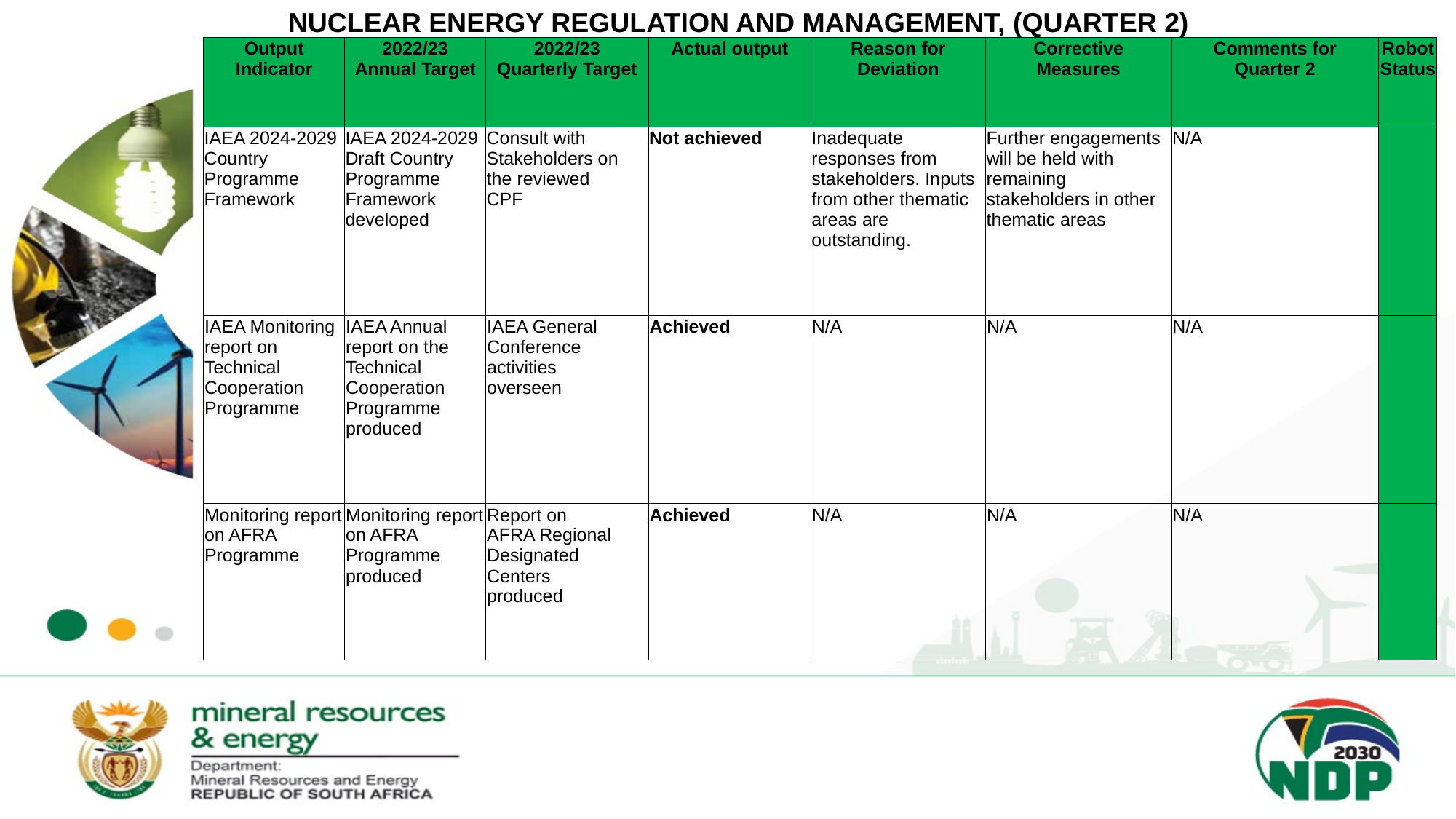

NUCLEAR ENERGY REGULATION AND MANAGEMENT, (QUARTER 2)
| Output Indicator | 2022/23 Annual Target | 2022/23 Quarterly Target | Actual output | Reason for Deviation | Corrective Measures | Comments for Quarter 2 | Robot Status |
| --- | --- | --- | --- | --- | --- | --- | --- |
| IAEA 2024-2029 Country Programme Framework | IAEA 2024-2029 Draft Country Programme Framework developed | Consult with Stakeholders on the reviewed CPF | Not achieved | Inadequate responses from stakeholders. Inputs from other thematic areas are outstanding. | Further engagements will be held with remaining stakeholders in other thematic areas | N/A |  |
| IAEA Monitoring report on Technical Cooperation Programme | IAEA Annual report on the Technical Cooperation Programme produced | IAEA General Conference activities overseen | Achieved | N/A | N/A | N/A |  |
| Monitoring report on AFRA Programme | Monitoring report on AFRA Programme produced | Report on AFRA Regional Designated Centers produced | Achieved | N/A | N/A | N/A |  |